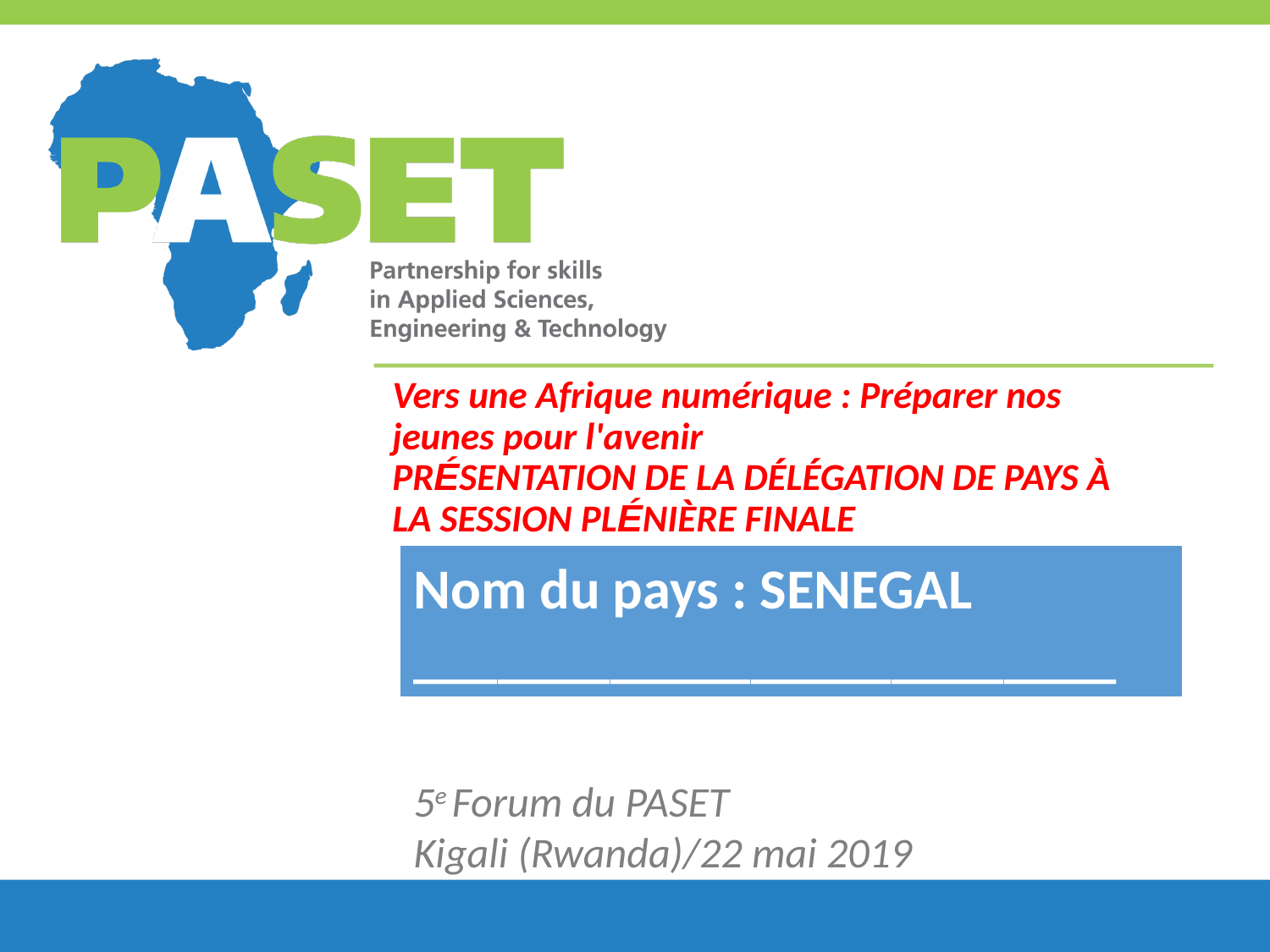

# Vers une Afrique numérique : Préparer nos jeunes pour l'avenir PRÉSENTATION DE LA DÉLÉGATION DE PAYS À LA SESSION PLÉNIÈRE FINALE
Nom du pays : SENEGAL
_________________________
5e Forum du PASET
Kigali (Rwanda)/22 mai 2019